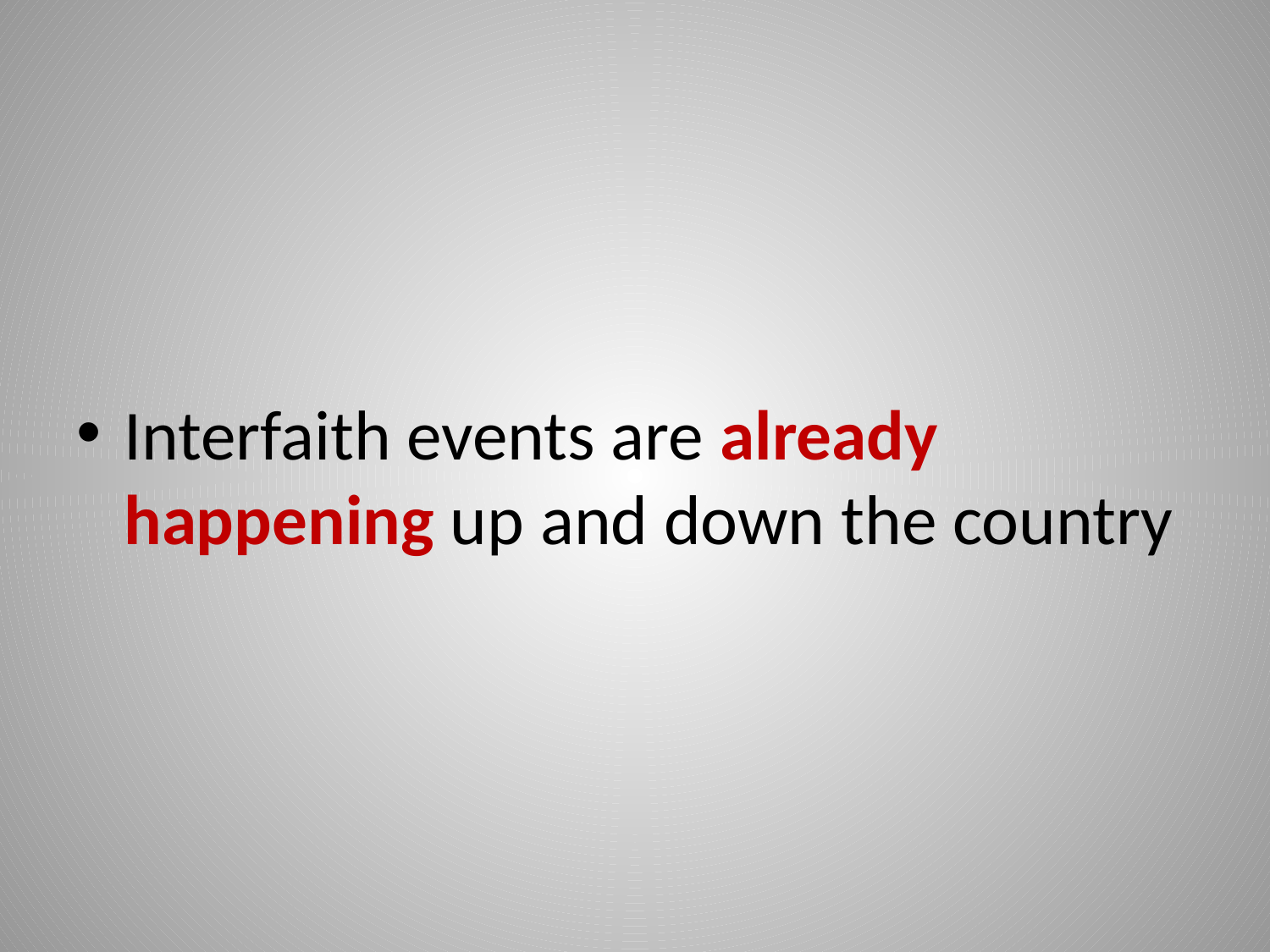

#

Interfaith events are already happening up and down the country